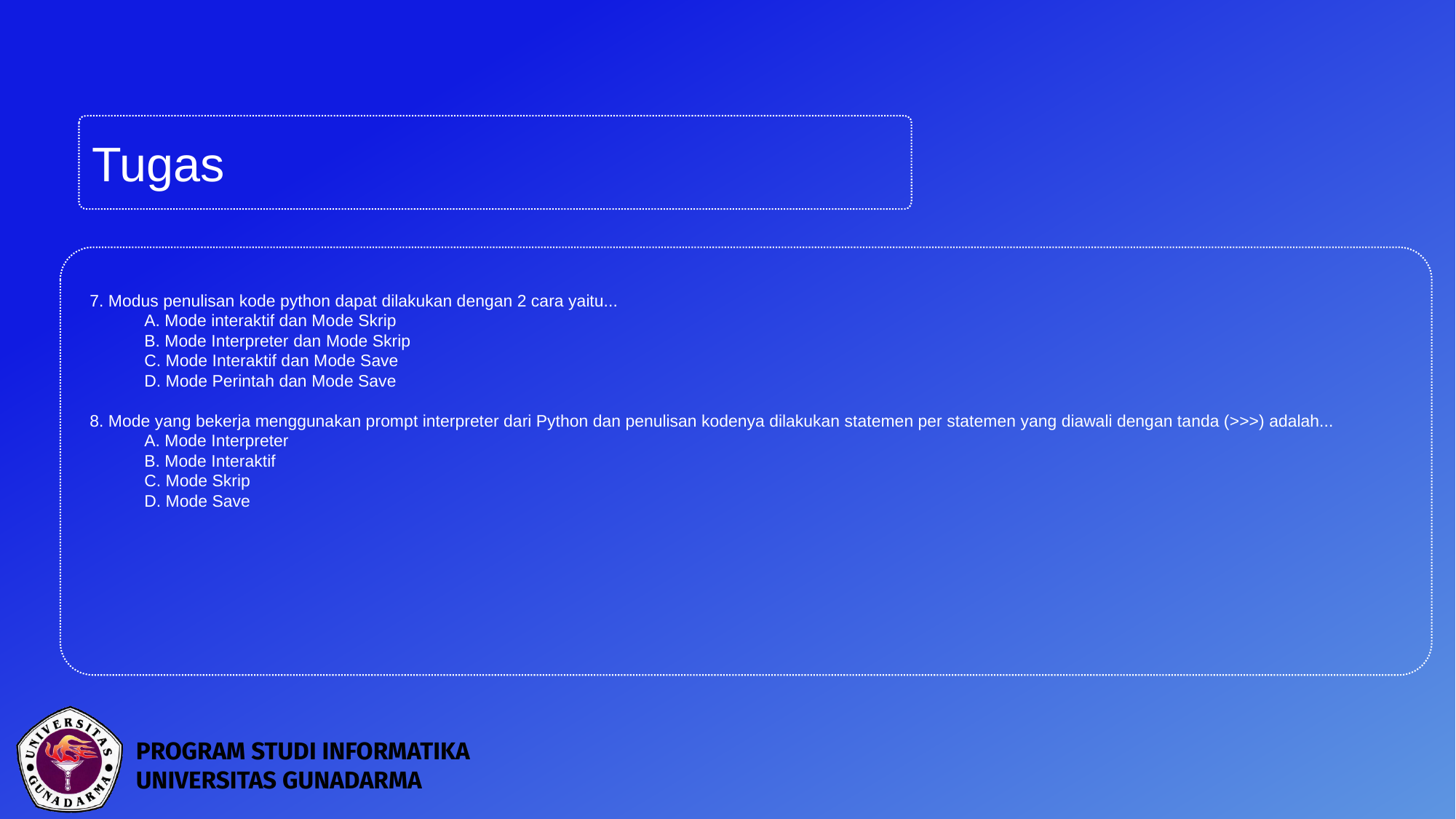

Tugas

7. Modus penulisan kode python dapat dilakukan dengan 2 cara yaitu...
A. Mode interaktif dan Mode Skrip
B. Mode Interpreter dan Mode Skrip
C. Mode Interaktif dan Mode Save
D. Mode Perintah dan Mode Save

8. Mode yang bekerja menggunakan prompt interpreter dari Python dan penulisan kodenya dilakukan statemen per statemen yang diawali dengan tanda (>>>) adalah...
A. Mode Interpreter
B. Mode Interaktif
C. Mode Skrip
D. Mode Save